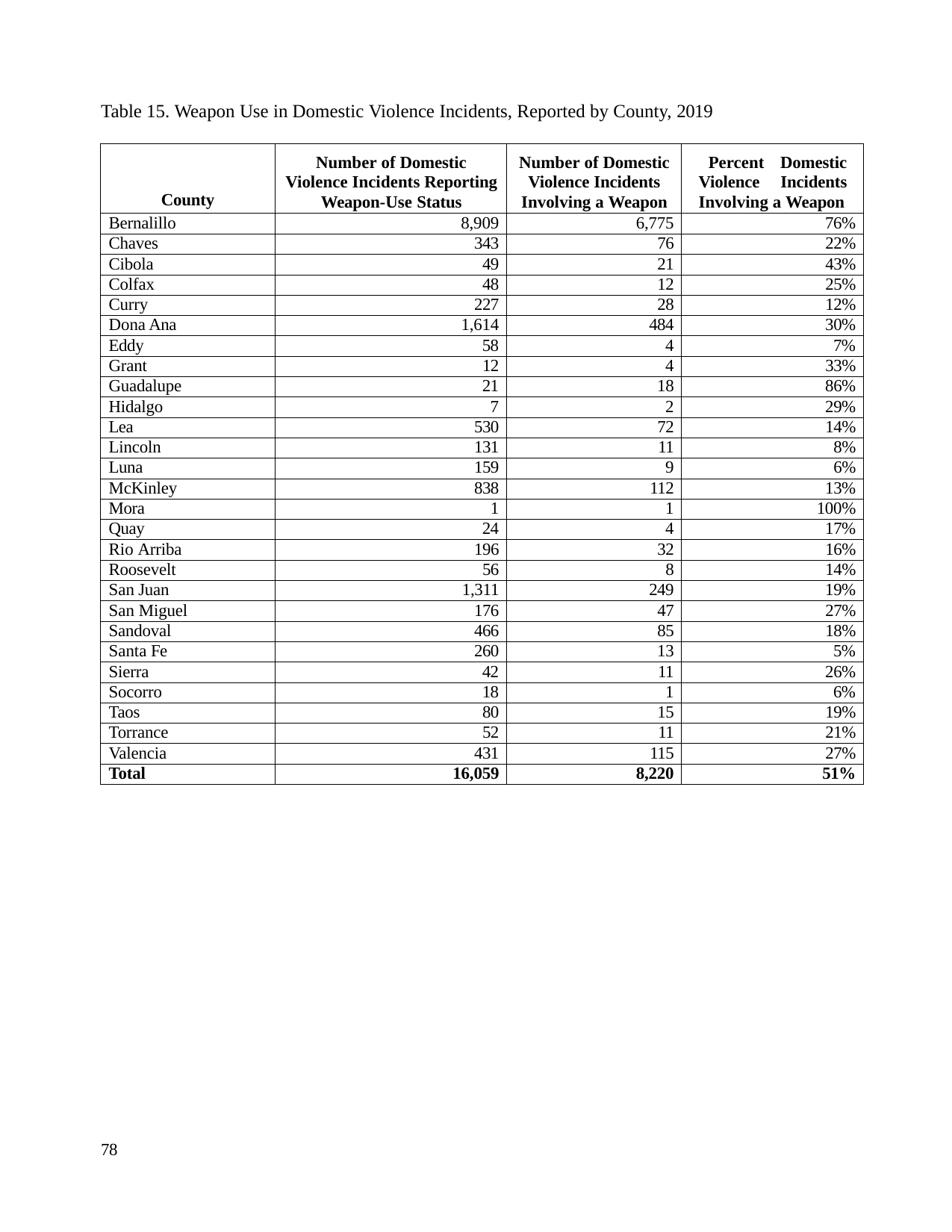

Table 15. Weapon Use in Domestic Violence Incidents, Reported by County, 2019
| County | Number of Domestic Violence Incidents Reporting Weapon-Use Status | Number of Domestic Violence Incidents Involving a Weapon | Percent Domestic Violence Incidents Involving a Weapon |
| --- | --- | --- | --- |
| Bernalillo | 8,909 | 6,775 | 76% |
| Chaves | 343 | 76 | 22% |
| Cibola | 49 | 21 | 43% |
| Colfax | 48 | 12 | 25% |
| Curry | 227 | 28 | 12% |
| Dona Ana | 1,614 | 484 | 30% |
| Eddy | 58 | 4 | 7% |
| Grant | 12 | 4 | 33% |
| Guadalupe | 21 | 18 | 86% |
| Hidalgo | 7 | 2 | 29% |
| Lea | 530 | 72 | 14% |
| Lincoln | 131 | 11 | 8% |
| Luna | 159 | 9 | 6% |
| McKinley | 838 | 112 | 13% |
| Mora | 1 | 1 | 100% |
| Quay | 24 | 4 | 17% |
| Rio Arriba | 196 | 32 | 16% |
| Roosevelt | 56 | 8 | 14% |
| San Juan | 1,311 | 249 | 19% |
| San Miguel | 176 | 47 | 27% |
| Sandoval | 466 | 85 | 18% |
| Santa Fe | 260 | 13 | 5% |
| Sierra | 42 | 11 | 26% |
| Socorro | 18 | 1 | 6% |
| Taos | 80 | 15 | 19% |
| Torrance | 52 | 11 | 21% |
| Valencia | 431 | 115 | 27% |
| Total | 16,059 | 8,220 | 51% |
78